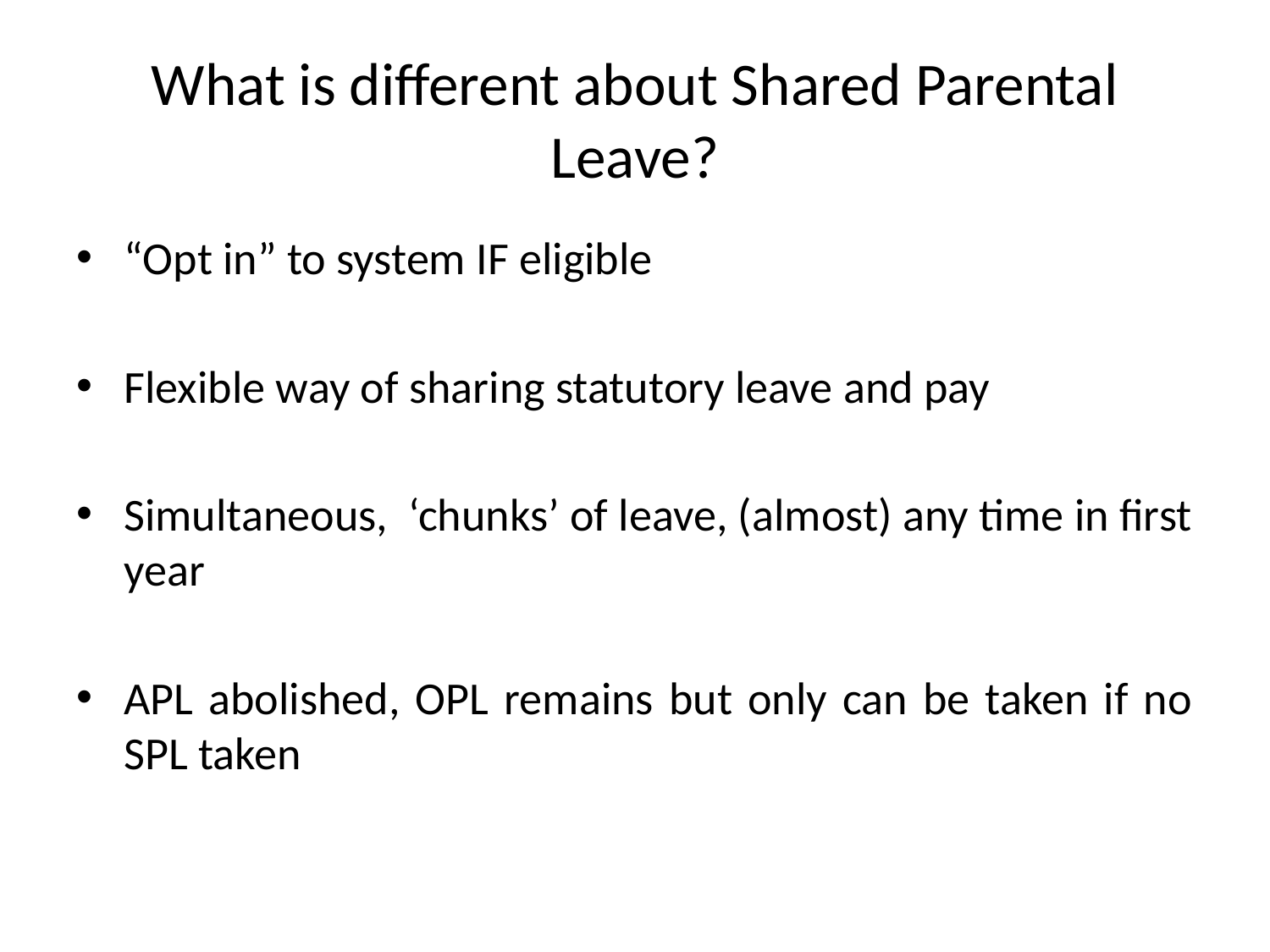

# What is different about Shared Parental Leave?
“Opt in” to system IF eligible

Flexible way of sharing statutory leave and pay

Simultaneous,  ‘chunks’ of leave, (almost) any time in first year

APL abolished, OPL remains but only can be taken if no SPL taken